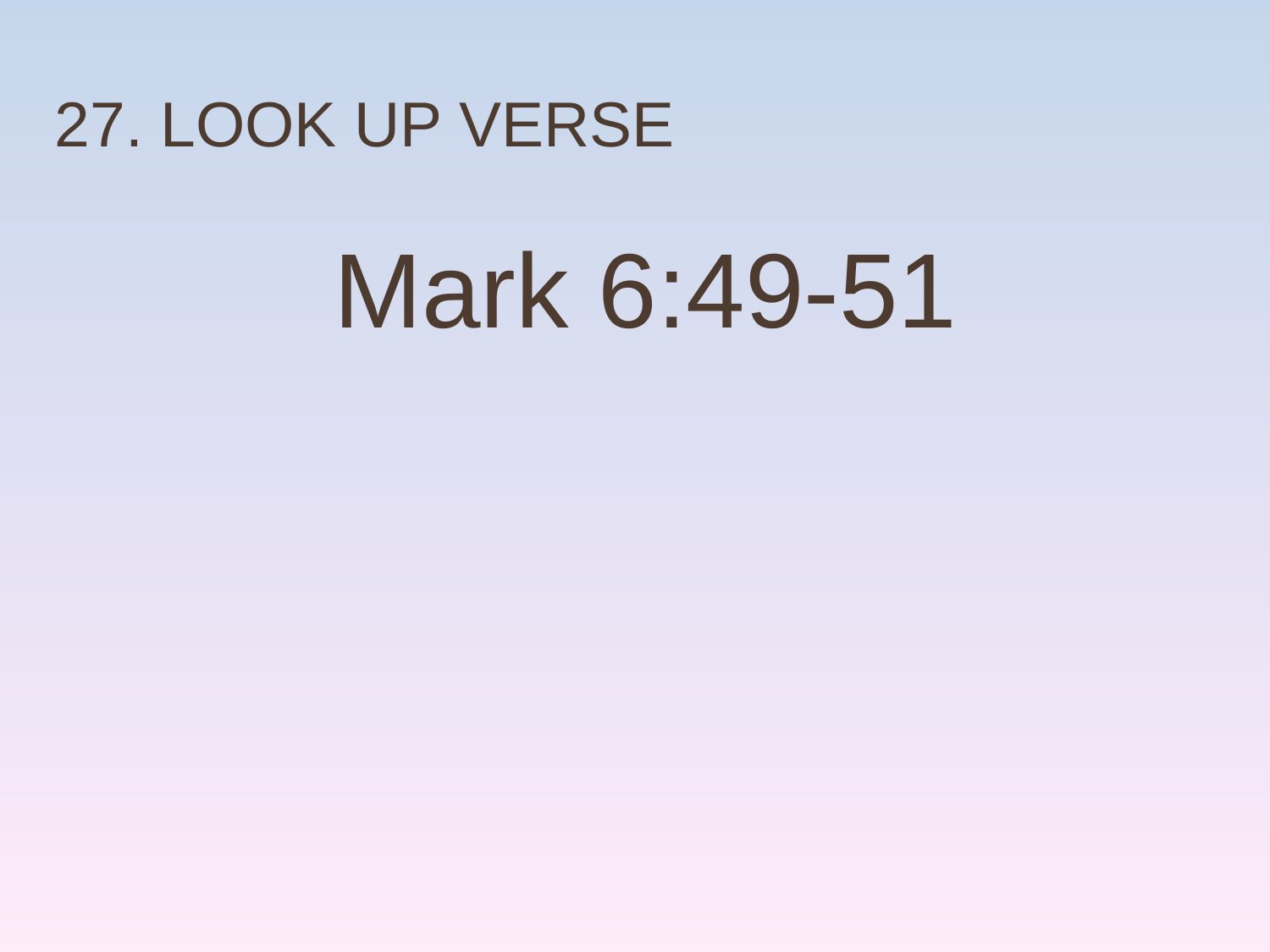

# 27. Look up verse
Mark 6:49-51